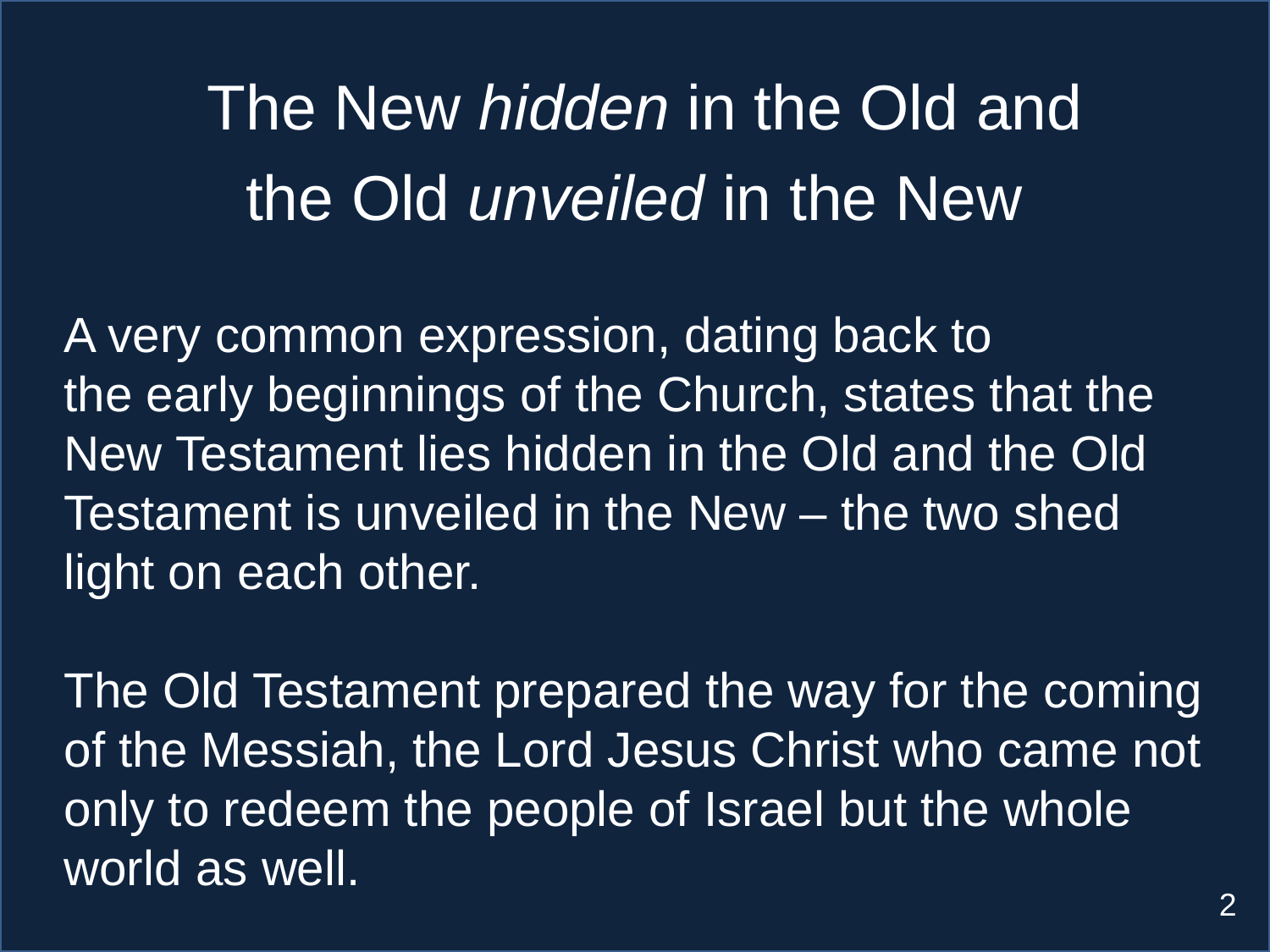

# Scripture Study: Listening to God’s Word

The New hidden in the Old and
the Old unveiled in the New

A very common expression, dating back to
the early beginnings of the Church, states that the New Testament lies hidden in the Old and the Old Testament is unveiled in the New – the two shed light on each other.

The Old Testament prepared the way for the coming of the Messiah, the Lord Jesus Christ who came not only to redeem the people of Israel but the whole world as well.

2